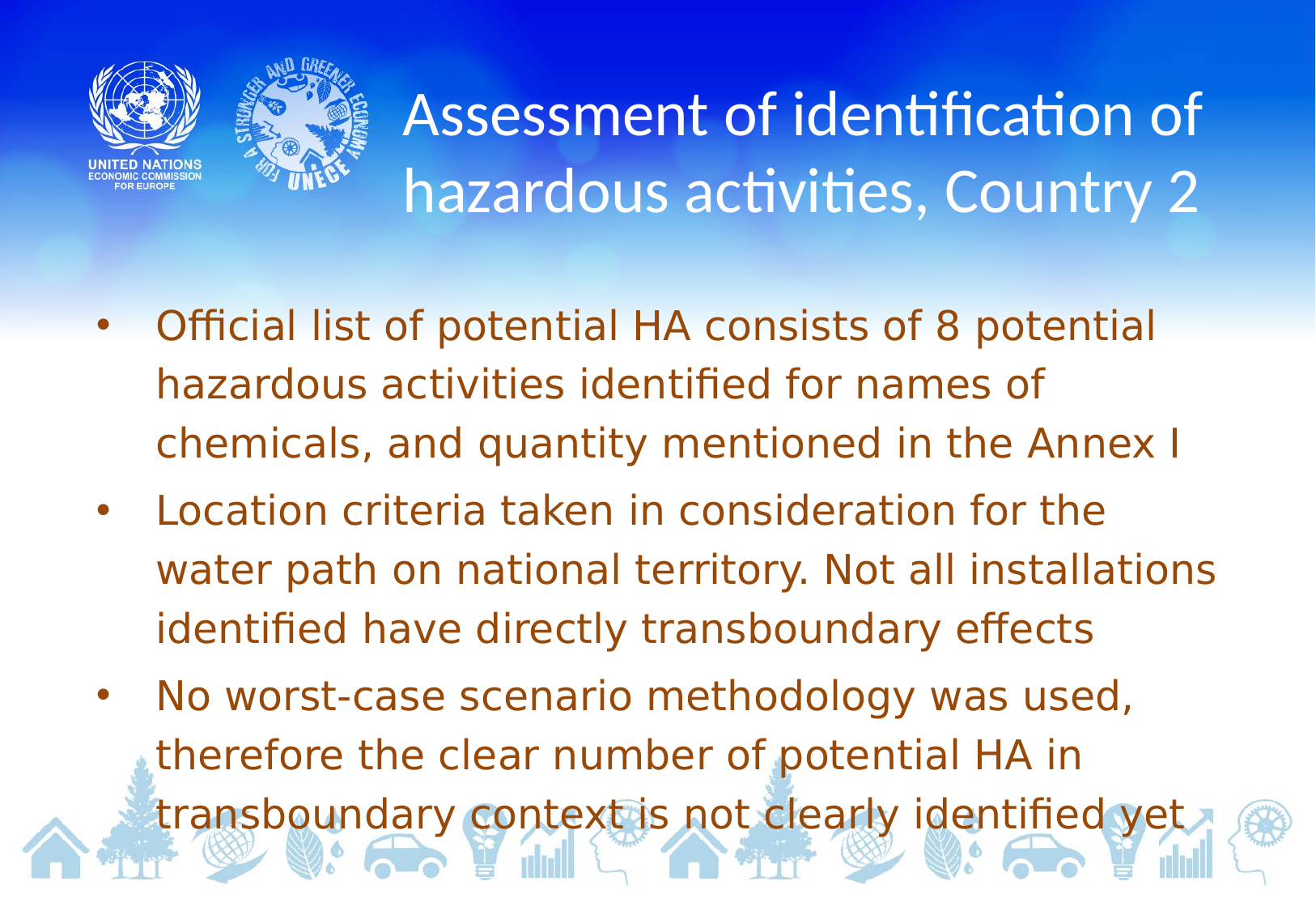

# Assessment of identification of hazardous activities, Country 2

Official list of potential HA consists of 8 potential hazardous activities identified for names of chemicals, and quantity mentioned in the Annex I
Location criteria taken in consideration for the water path on national territory. Not all installations identified have directly transboundary effects
No worst-case scenario methodology was used, therefore the clear number of potential HA in transboundary context is not clearly identified yet